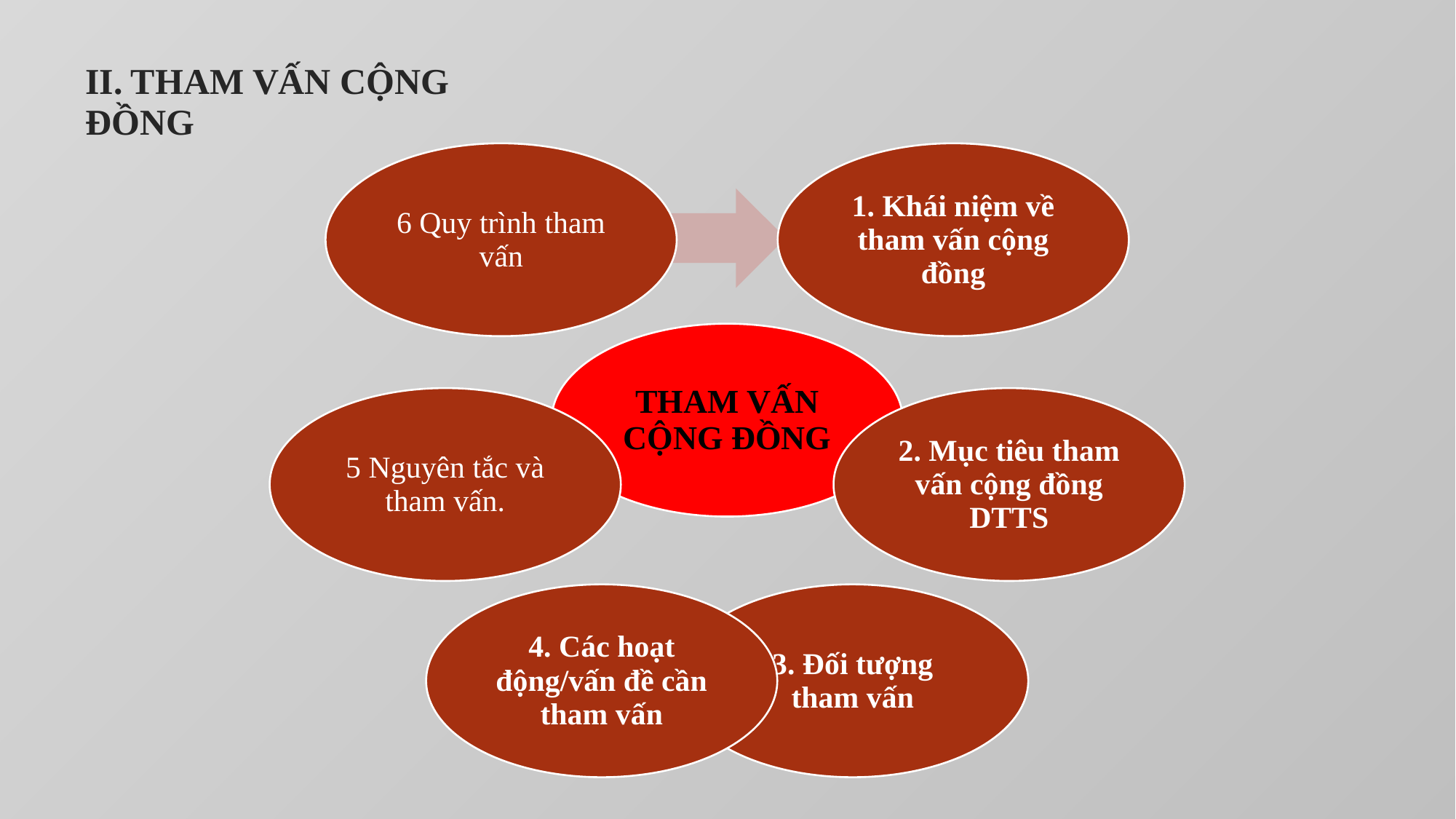

THAM VẤN CỘNG ĐỒNG
1. Khái niệm về tham vấn cộng đồng
2. Mục tiêu tham vấn cộng đồng DTTS
5 Nguyên tắc và tham vấn.
6 Quy trình tham vấn
3. Đối tượng tham vấn
4. Các hoạt động/vấn đề cần tham vấn
II. THAM VẤN CỘNG ĐỒNG